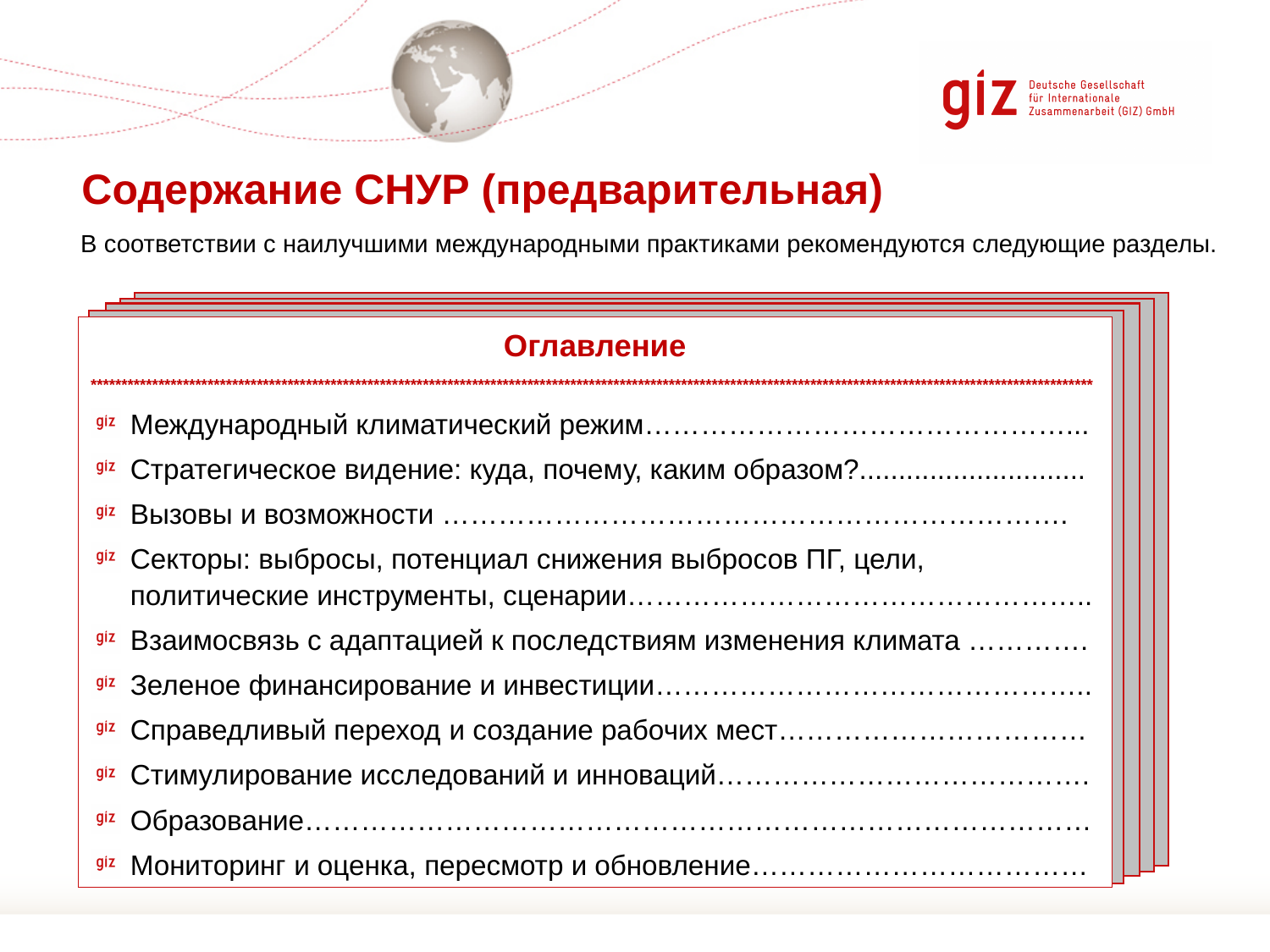

Содержание СНУР (предварительная)
В соответствии с наилучшими международными практиками рекомендуются следующие разделы.

Оглавление
*******************************************************************************************************************************************************************
Международный климатический режим………………………………………...
Стратегическое видение: куда, почему, каким образом?.............................
Вызовы и возможности ………………………………………………………….
Секторы: выбросы, потенциал снижения выбросов ПГ, цели, политические инструменты, сценарии…………………………………………..
Взаимосвязь с адаптацией к последствиям изменения климата ………….
Зеленое финансирование и инвестиции………………………………………..
Справедливый переход и создание рабочих мест……………………………
Стимулирование исследований и инноваций………………………………….
Образование…………………………………………………………………………
Мониторинг и оценка, пересмотр и обновление………………………………